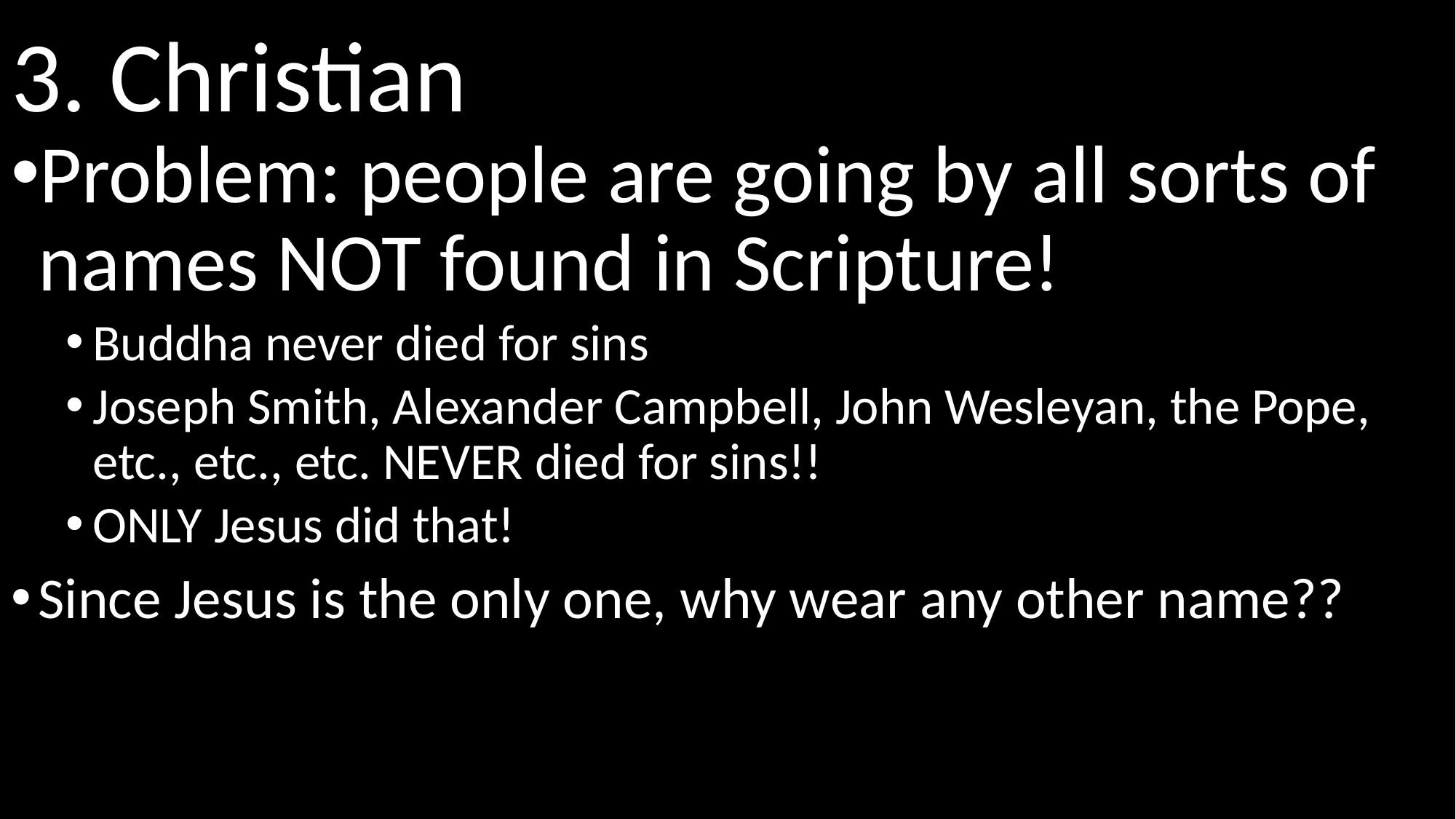

# 3. Christian
Problem: people are going by all sorts of names NOT found in Scripture!
Buddha never died for sins
Joseph Smith, Alexander Campbell, John Wesleyan, the Pope, etc., etc., etc. NEVER died for sins!!
ONLY Jesus did that!
Since Jesus is the only one, why wear any other name??